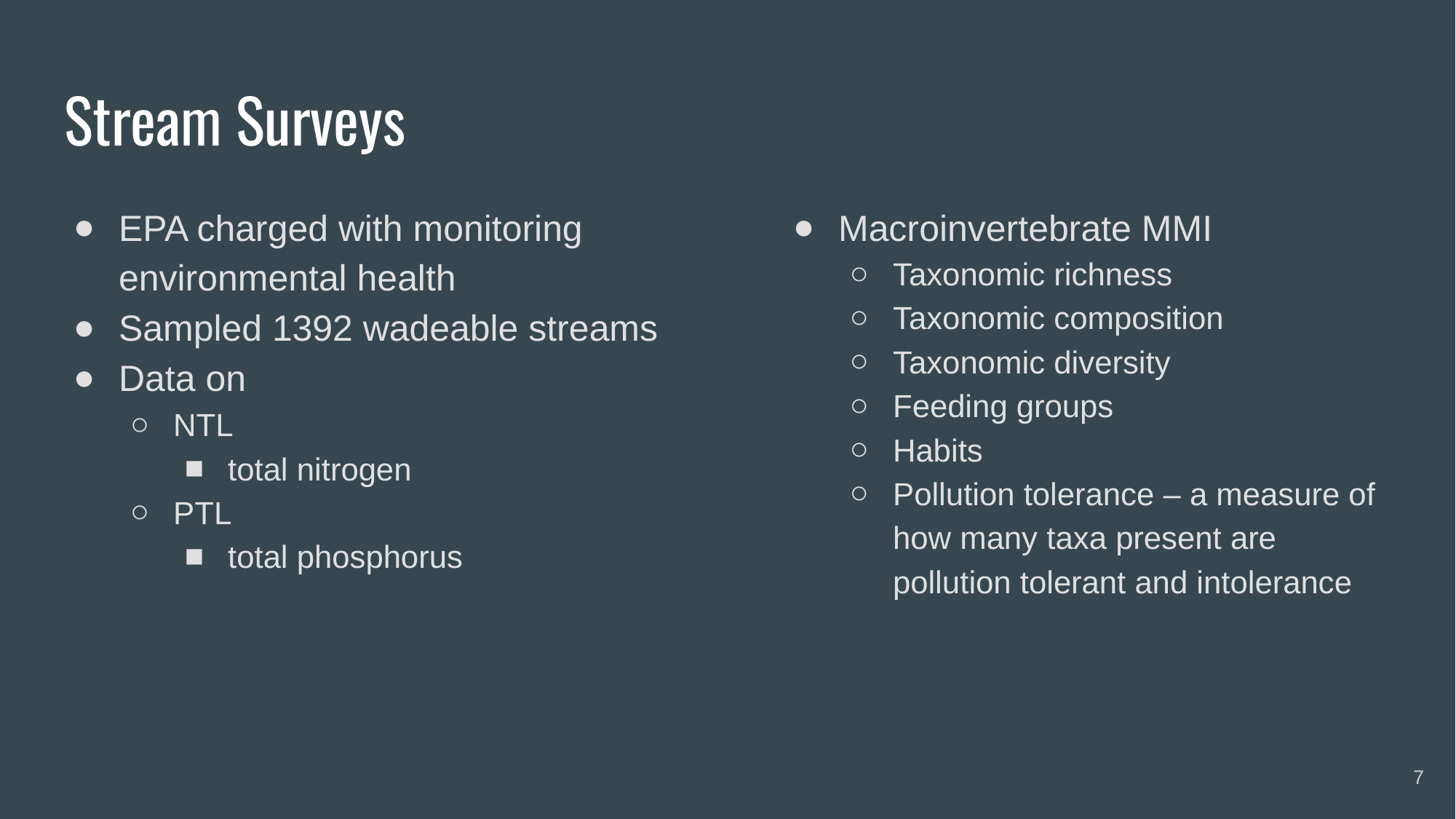

# Stream Surveys
EPA charged with monitoring environmental health
Sampled 1392 wadeable streams
Data on
NTL
total nitrogen
PTL
total phosphorus

Macroinvertebrate MMI
Taxonomic richness
Taxonomic composition
Taxonomic diversity
Feeding groups
Habits
Pollution tolerance – a measure of how many taxa present are pollution tolerant and intolerance
7